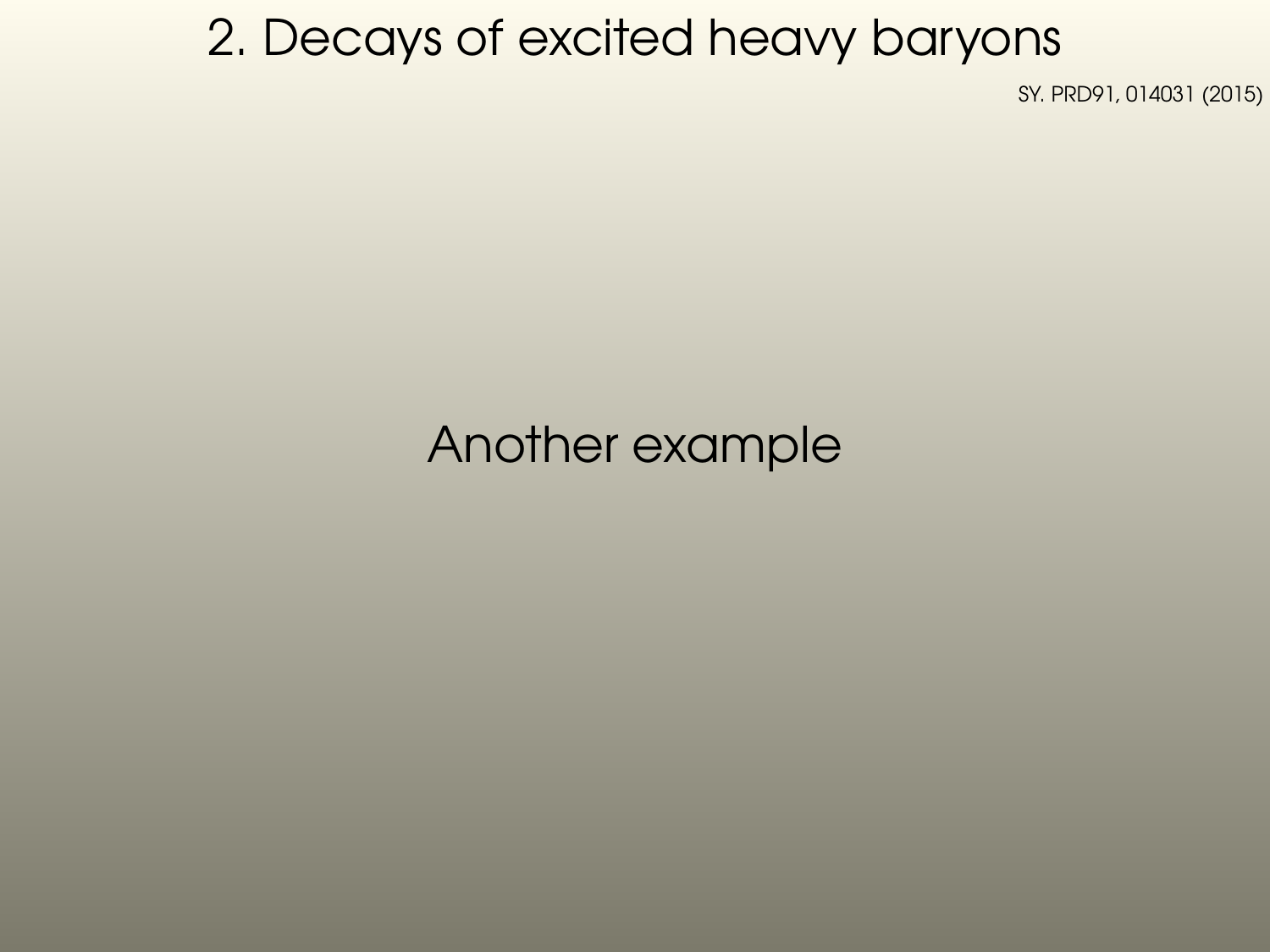

2. Decays of excited heavy baryons
SY. PRD91, 014031 (2015)
Another example